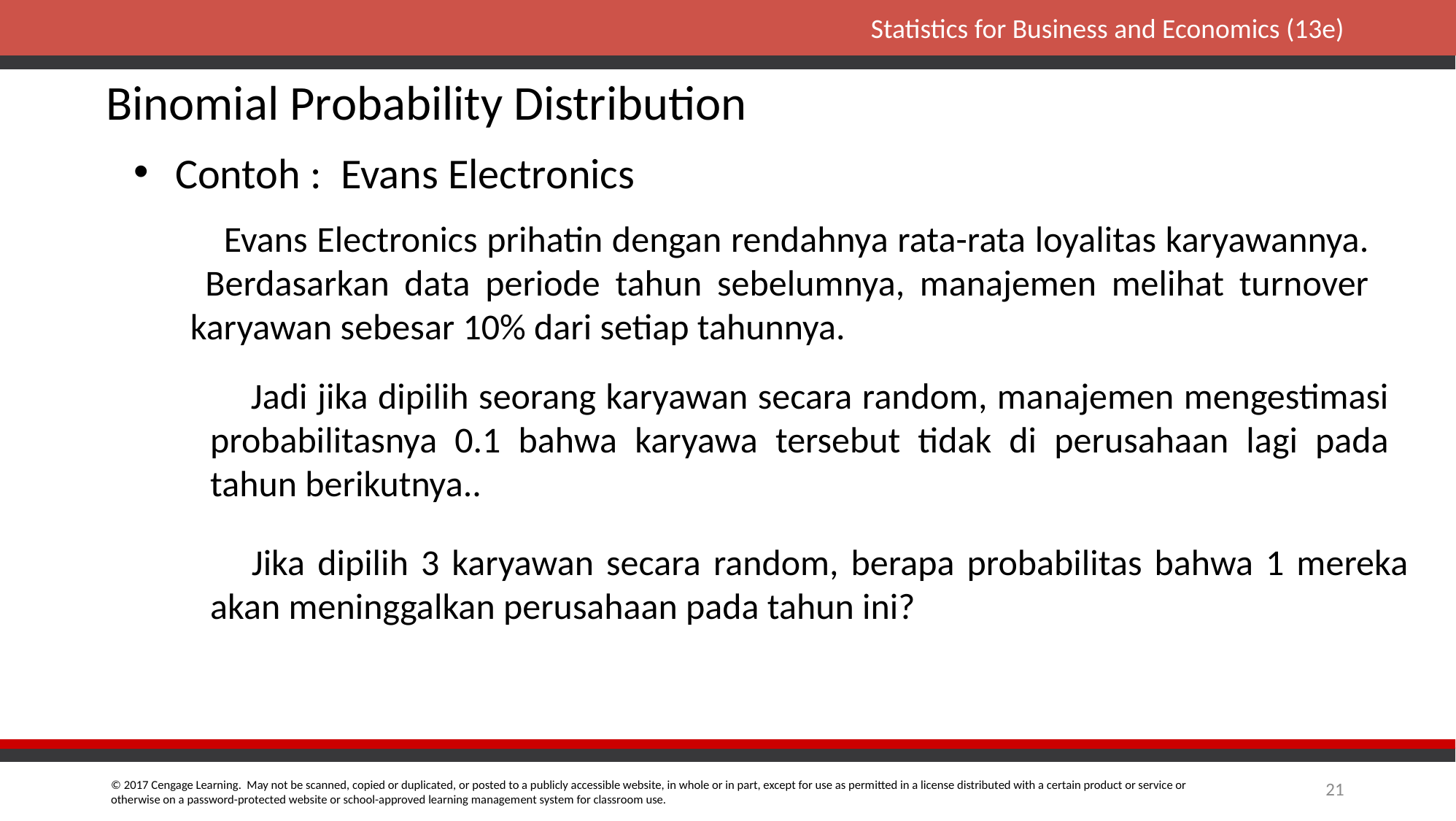

Binomial Probability Distribution
Contoh :  Evans Electronics
Evans Electronics prihatin dengan rendahnya rata-rata loyalitas karyawannya.  Berdasarkan data periode tahun sebelumnya, manajemen melihat turnover karyawan sebesar 10% dari setiap tahunnya.
Jadi jika dipilih seorang karyawan secara random, manajemen mengestimasi probabilitasnya 0.1 bahwa karyawa tersebut tidak di perusahaan lagi pada tahun berikutnya..
Jika dipilih 3 karyawan secara random, berapa probabilitas bahwa 1 mereka akan meninggalkan perusahaan pada tahun ini?
21